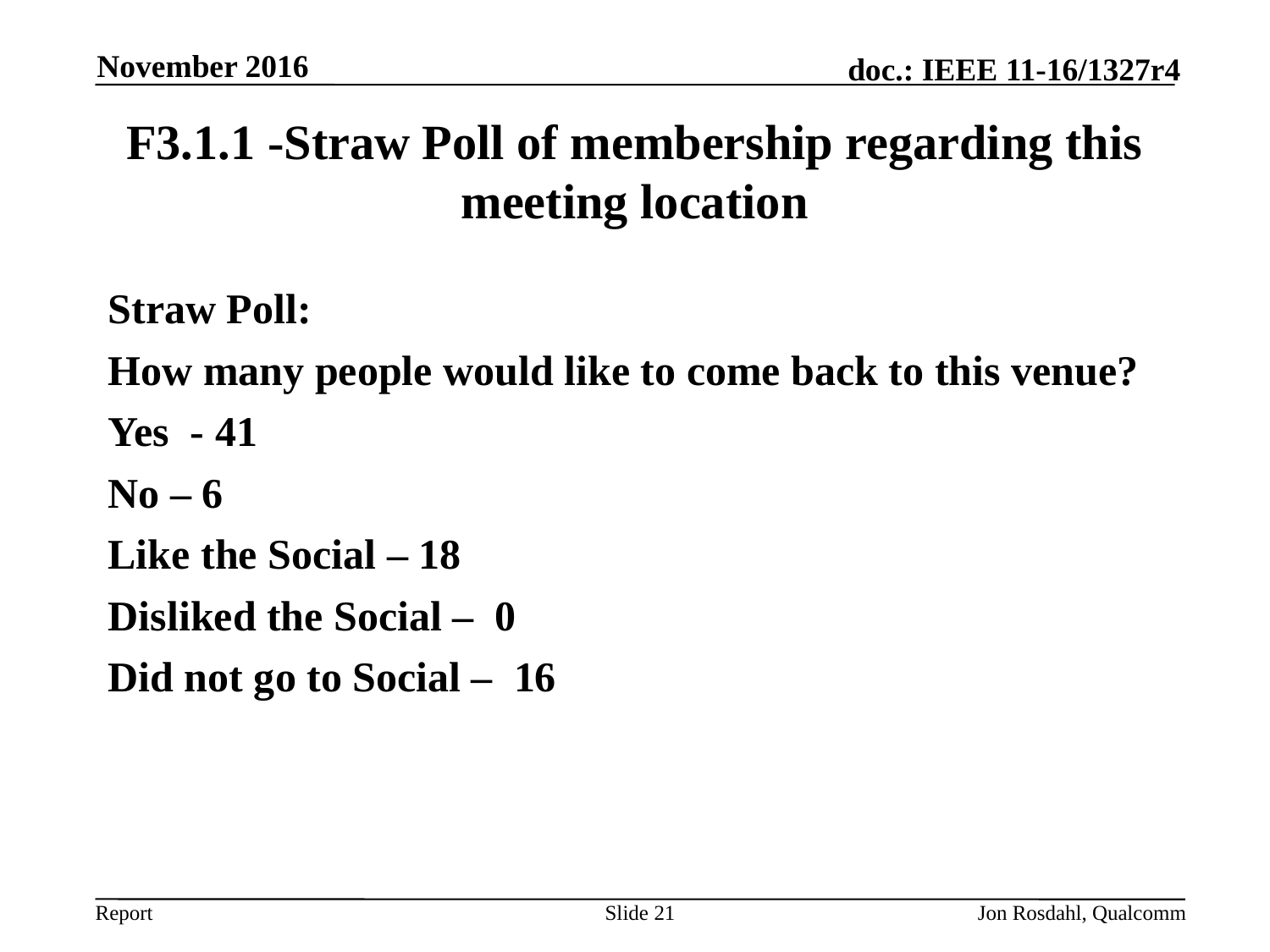

November 2016
# F3.1.1 -Straw Poll of membership regarding this meeting location
Straw Poll:
How many people would like to come back to this venue?
Yes  - 41
No – 6
Like the Social – 18
Disliked the Social –  0
Did not go to Social –  16

Slide 21
Jon Rosdahl, Qualcomm